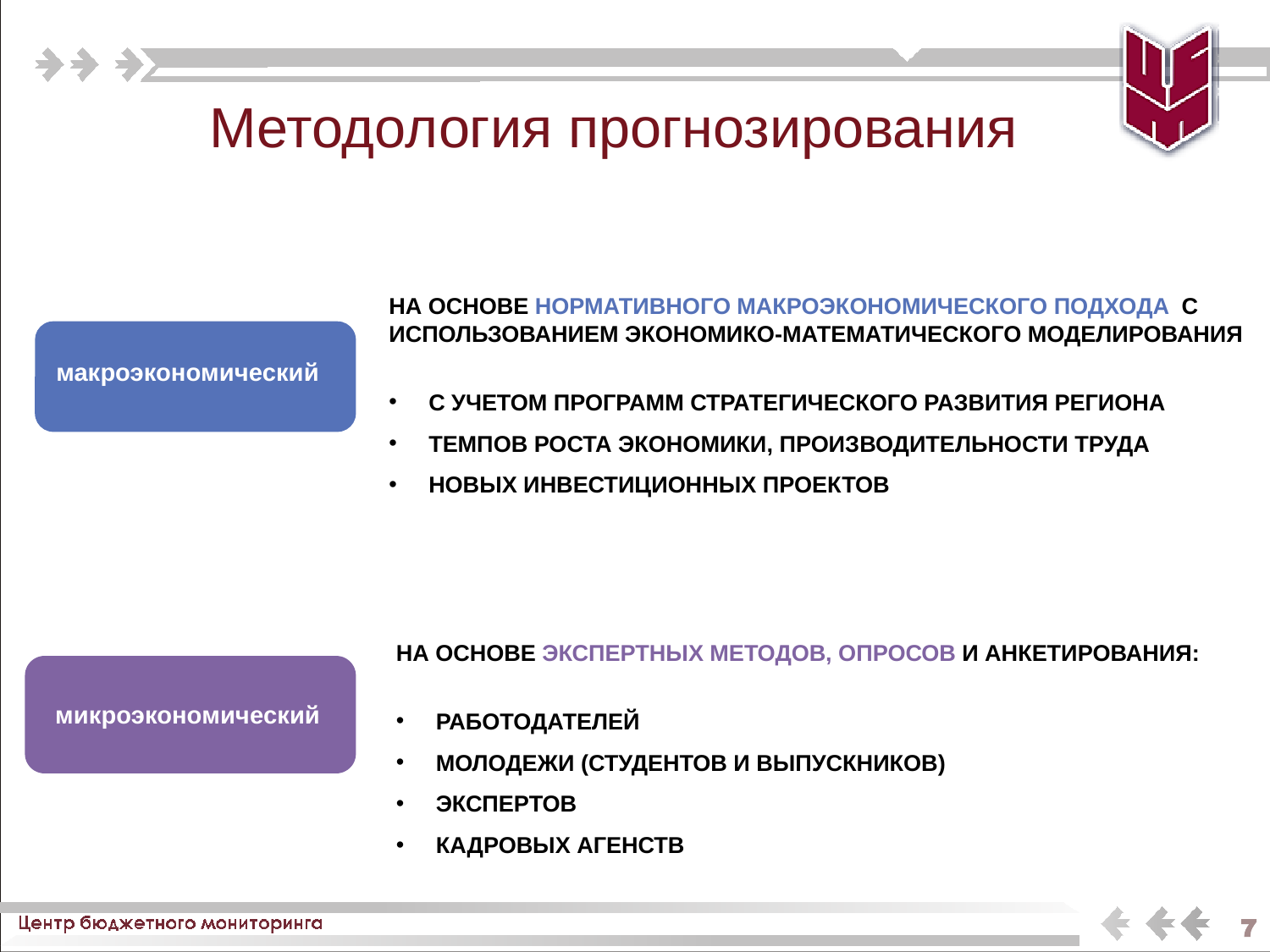

# Методология прогнозирования
НА ОСНОВЕ НОРМАТИВНОГО МАКРОЭКОНОМИЧЕСКОГО ПОДХОДА  С ИСПОЛЬЗОВАНИЕМ ЭКОНОМИКО-МАТЕМАТИЧЕСКОГО МОДЕЛИРОВАНИЯ

С УЧЕТОМ ПРОГРАММ СТРАТЕГИЧЕСКОГО РАЗВИТИЯ РЕГИОНА
ТЕМПОВ РОСТА ЭКОНОМИКИ, ПРОИЗВОДИТЕЛЬНОСТИ ТРУДА
НОВЫХ ИНВЕСТИЦИОННЫХ ПРОЕКТОВ

макроэкономический
НА ОСНОВЕ ЭКСПЕРТНЫХ МЕТОДОВ, ОПРОСОВ И АНКЕТИРОВАНИЯ:

РАБОТОДАТЕЛЕЙ
МОЛОДЕЖИ (СТУДЕНТОВ И ВЫПУСКНИКОВ)
ЭКСПЕРТОВ
КАДРОВЫХ АГЕНСТВ

микроэкономический
7